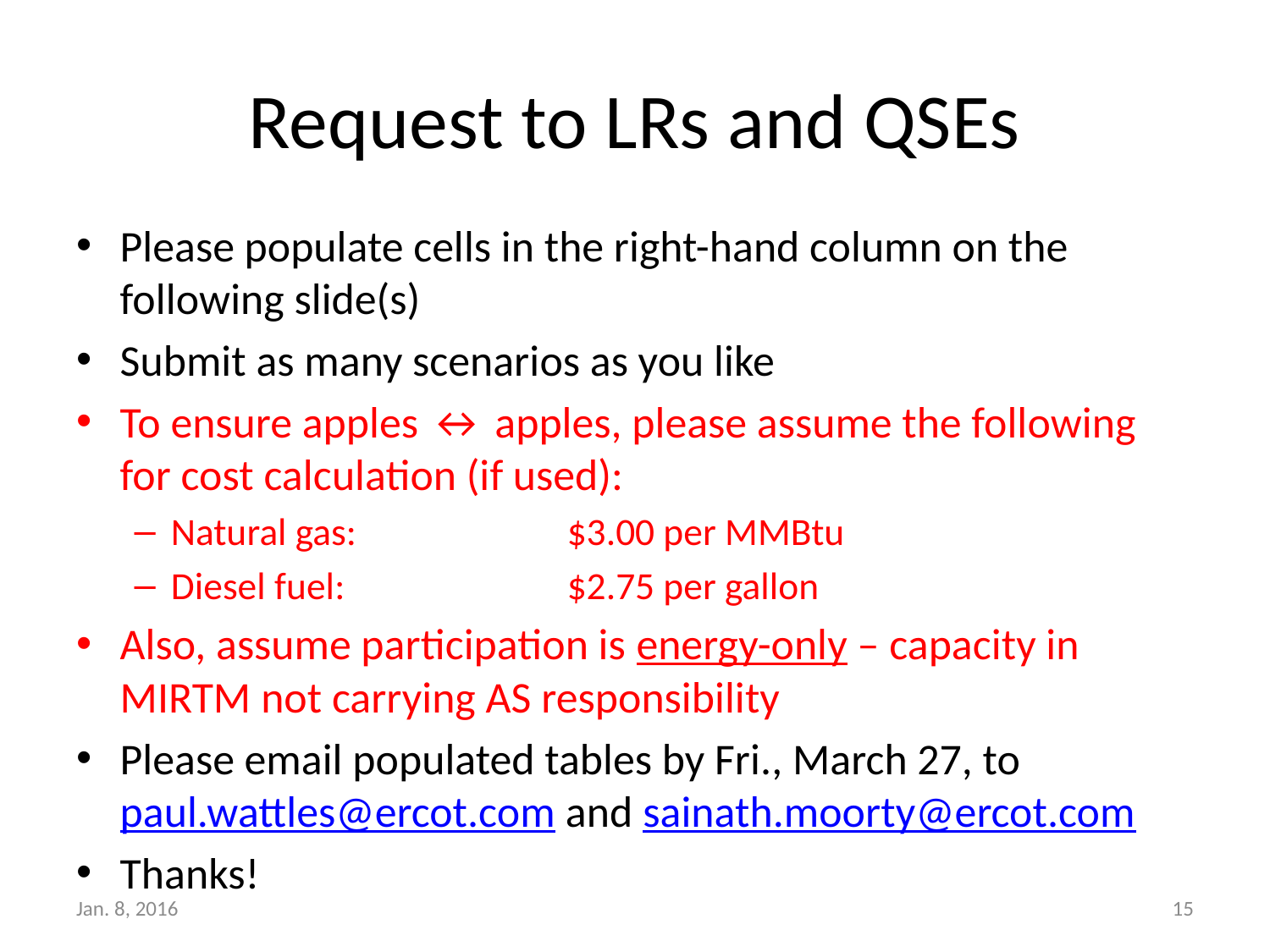

# Request to LRs and QSEs
Please populate cells in the right-hand column on the following slide(s)
Submit as many scenarios as you like
To ensure apples ↔ apples, please assume the following for cost calculation (if used):
Natural gas: 	$3.00 per MMBtu
Diesel fuel:	$2.75 per gallon
Also, assume participation is energy-only – capacity in MIRTM not carrying AS responsibility
Please email populated tables by Fri., March 27, to paul.wattles@ercot.com and sainath.moorty@ercot.com
Thanks!
Jan. 8, 2016
15